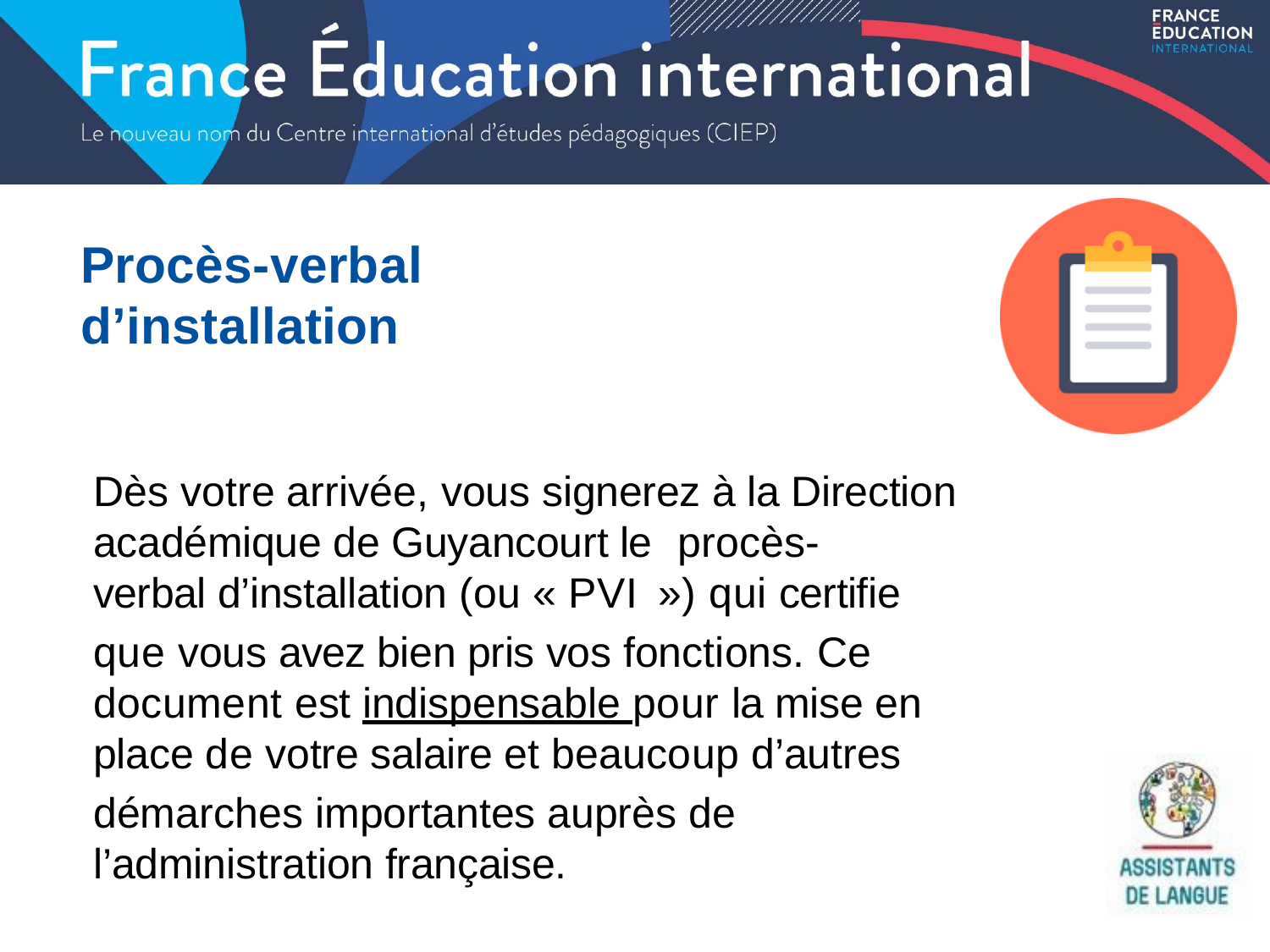

# Procès-verbal d’installation
Dès votre arrivée, vous signerez à la Direction académique de Guyancourt le  procès-
verbal d’installation (ou « PVI ») qui certifie
que vous avez bien pris vos fonctions. Ce  document est indispensable pour la mise en
place de votre salaire et beaucoup d’autres
démarches importantes auprès de  l’administration française.